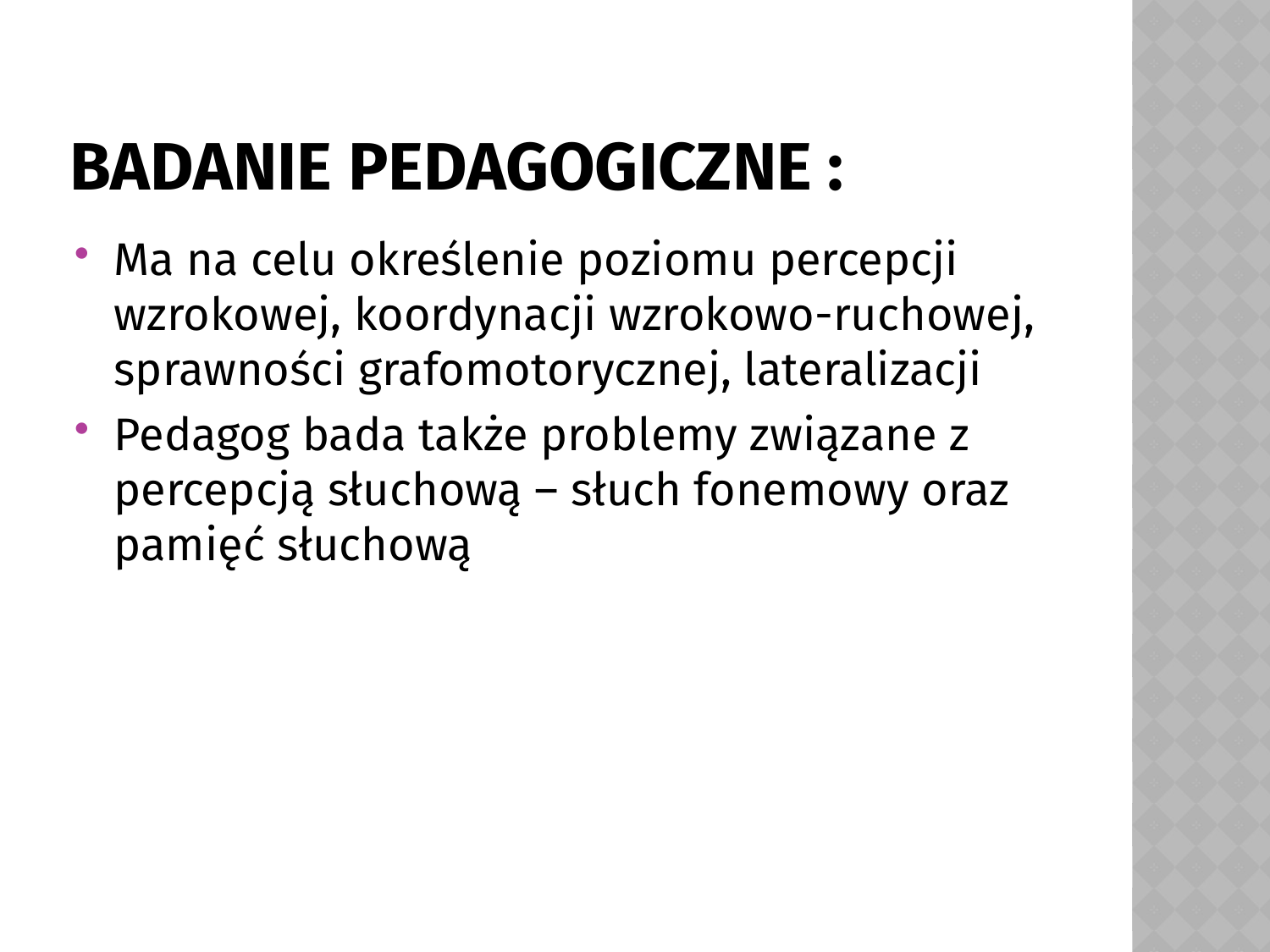

# Badanie pedagogiczne :
Ma na celu określenie poziomu percepcji wzrokowej, koordynacji wzrokowo-ruchowej,  sprawności grafomotorycznej, lateralizacji
Pedagog bada także problemy związane z percepcją słuchową – słuch fonemowy oraz pamięć słuchową